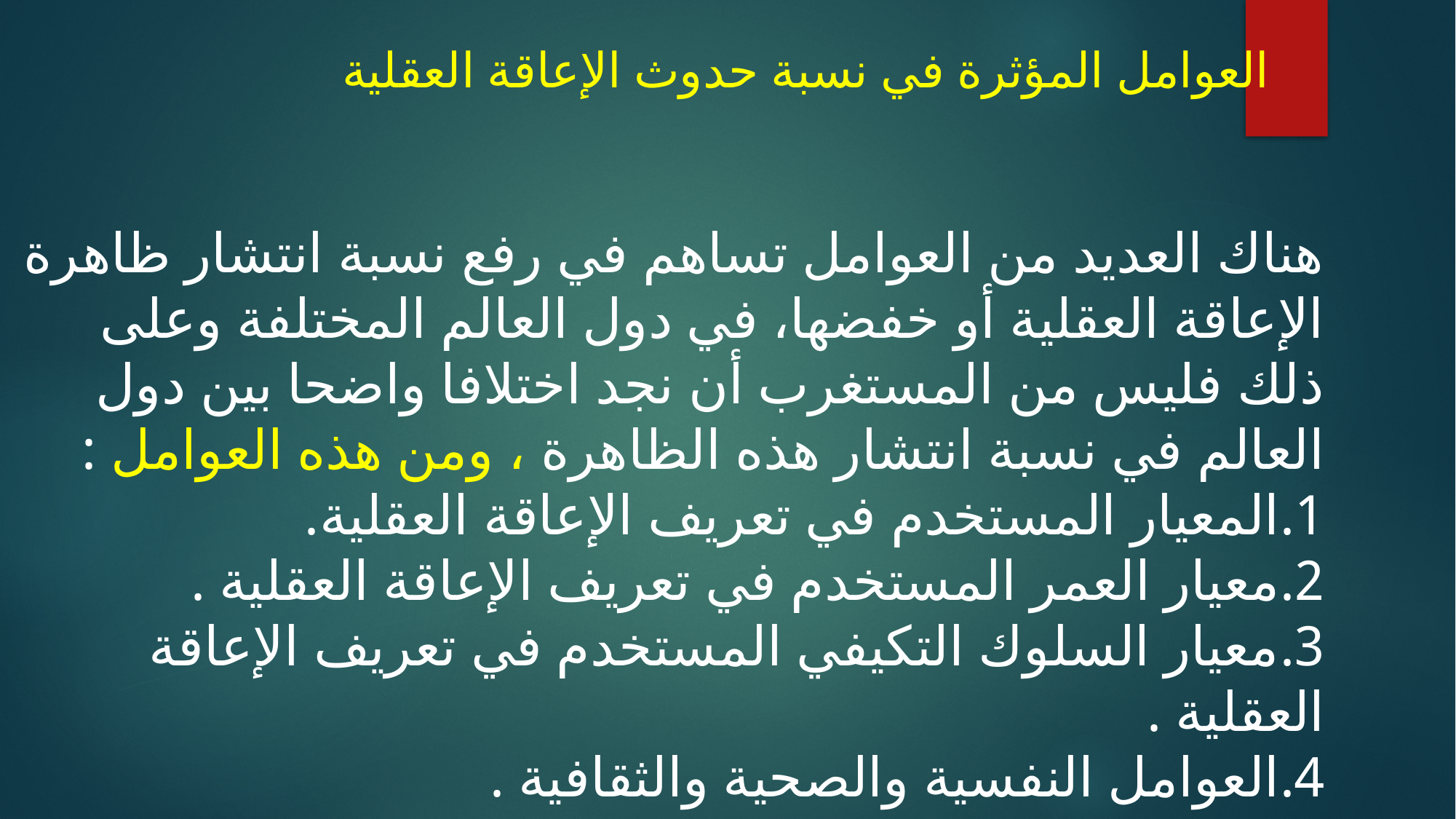

العوامل المؤثرة في نسبة حدوث الإعاقة العقلية
هناك العديد من العوامل تساهم في رفع نسبة انتشار ظاهرة الإعاقة العقلية أو خفضها، في دول العالم المختلفة وعلى ذلك فليس من المستغرب أن نجد اختلافا واضحا بين دول العالم في نسبة انتشار هذه الظاهرة ، ومن هذه العوامل :
1.	المعيار المستخدم في تعريف الإعاقة العقلية.
2.	معيار العمر المستخدم في تعريف الإعاقة العقلية .
3.	معيار السلوك التكيفي المستخدم في تعريف الإعاقة العقلية .
4.	العوامل النفسية والصحية والثقافية .